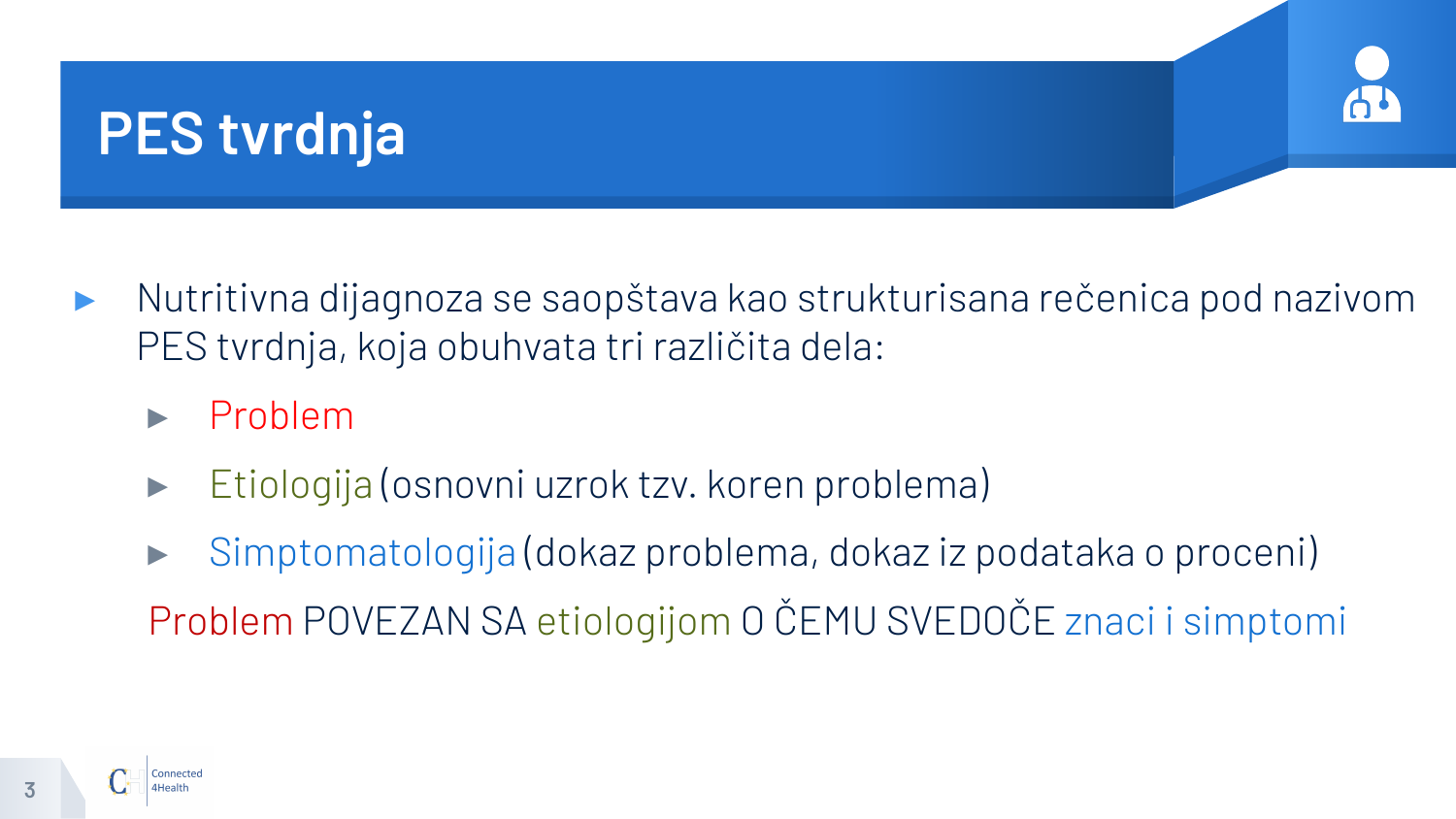

# PES tvrdnja
Nutritivna dijagnoza se saopštava kao strukturisana rečenica pod nazivom PES tvrdnja, koja obuhvata tri različita dela:
Problem
Etiologija (osnovni uzrok tzv. koren problema)
Simptomatologija (dokaz problema, dokaz iz podataka o proceni)
Problem POVEZAN SA etiologijom O ČEMU SVEDOČE znaci i simptomi

3